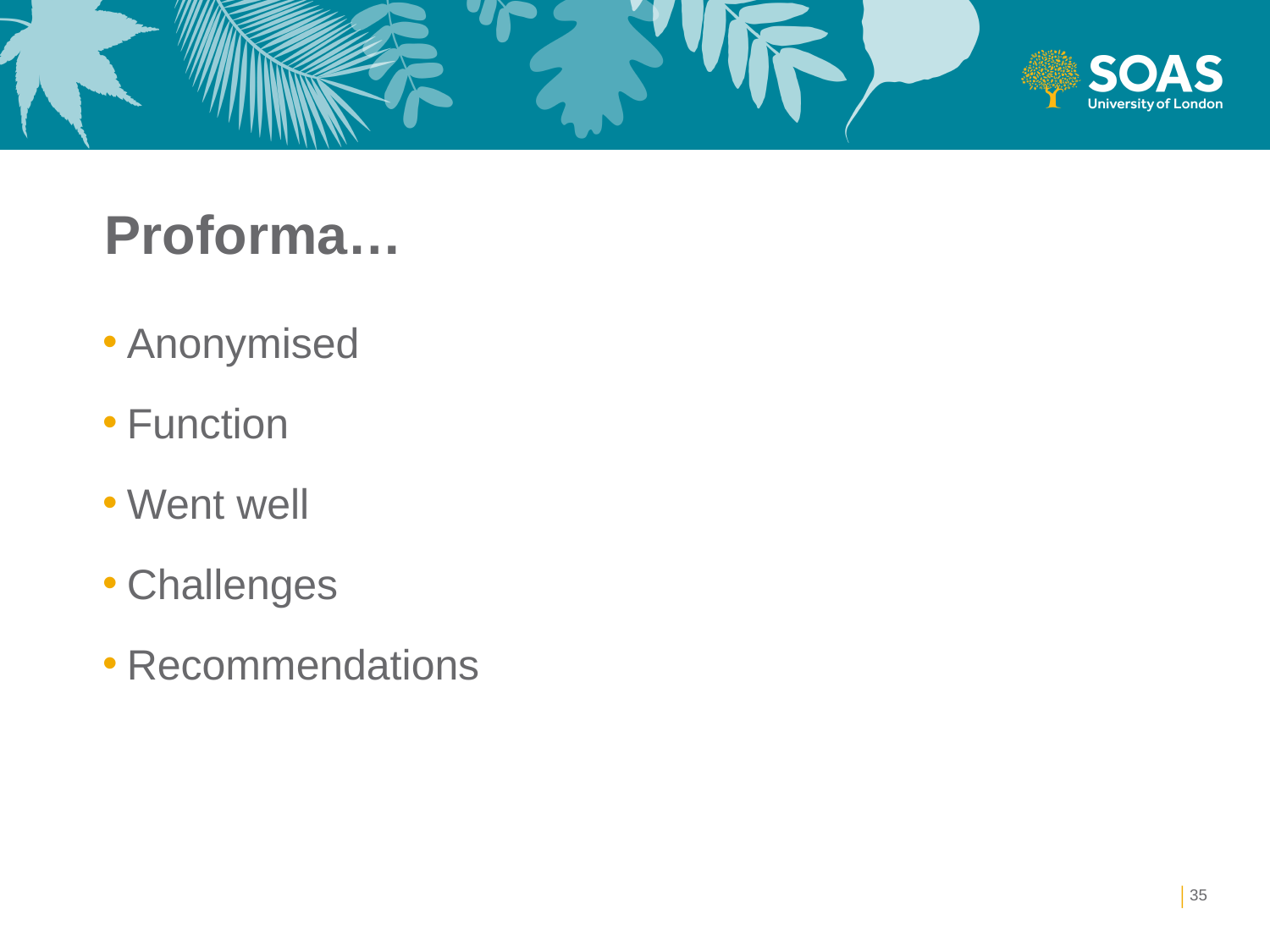

# Proforma…
Anonymised
Function
Went well
Challenges
Recommendations
35